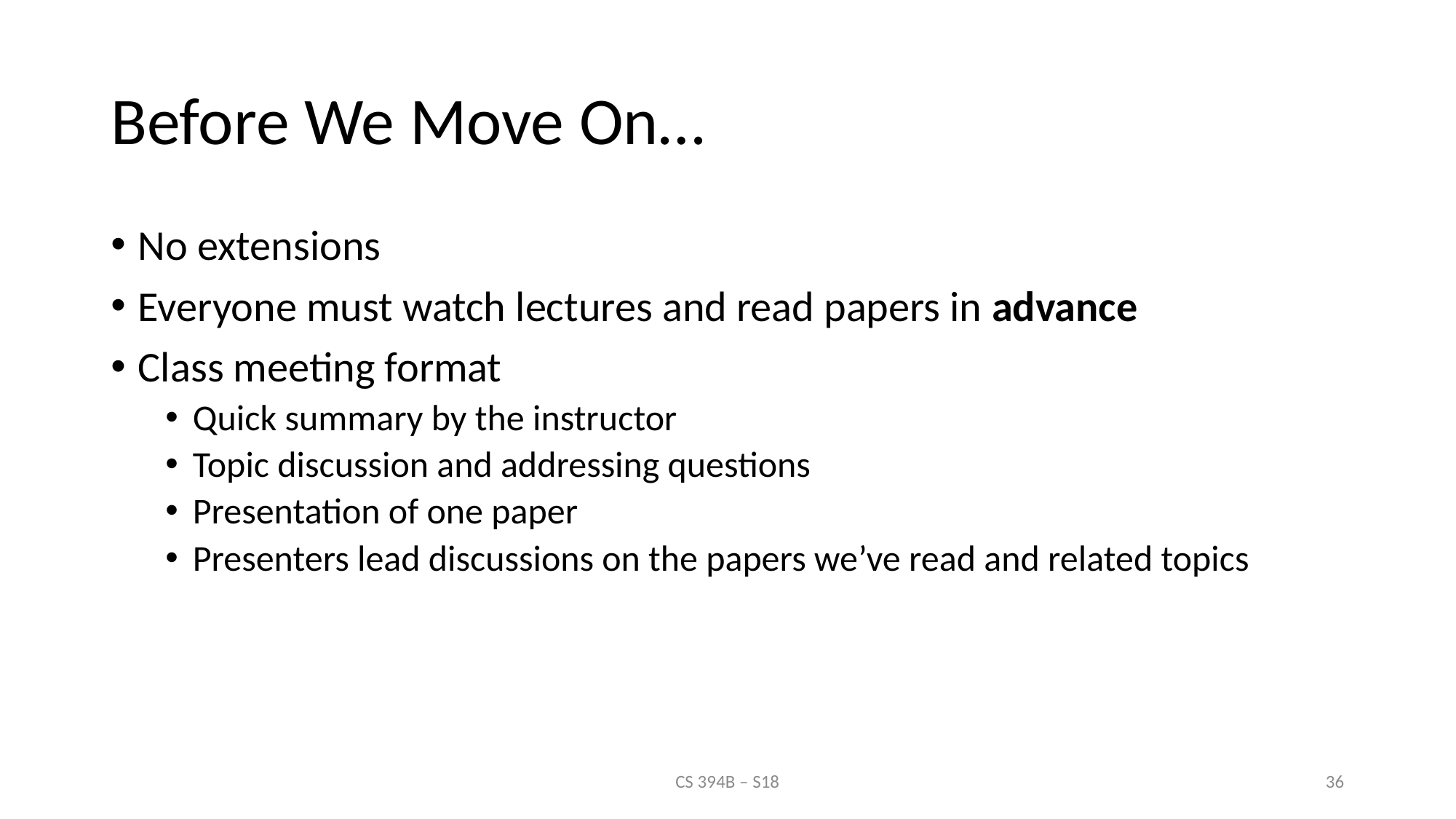

# Before We Move On…
No extensions
Everyone must watch lectures and read papers in advance
Class meeting format
Quick summary by the instructor
Topic discussion and addressing questions
Presentation of one paper
Presenters lead discussions on the papers we’ve read and related topics
CS 394B – S18
36